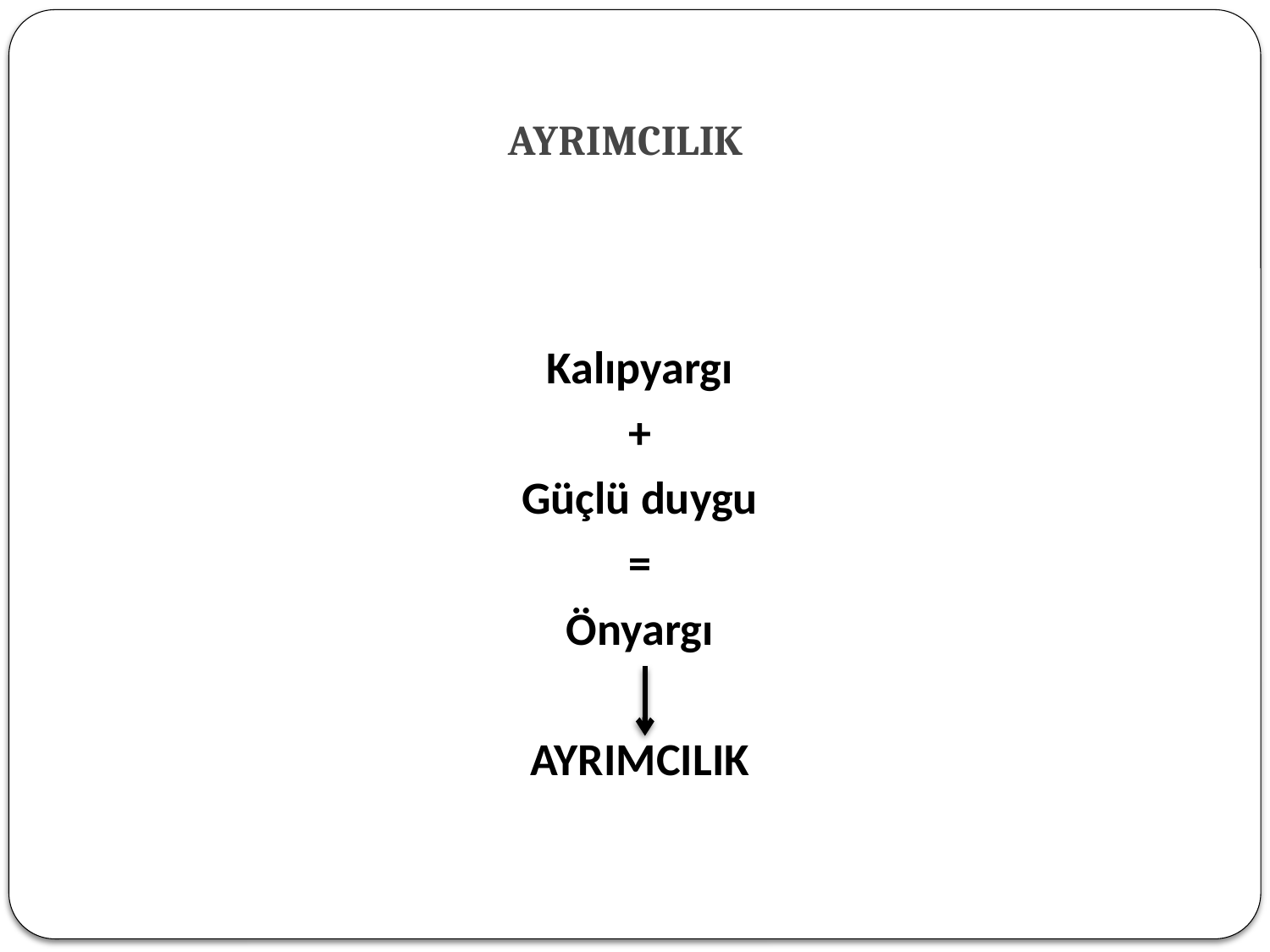

# AYRIMCILIK

Kalıpyargı
+
Güçlü duygu
=
Önyargı

AYRIMCILIK